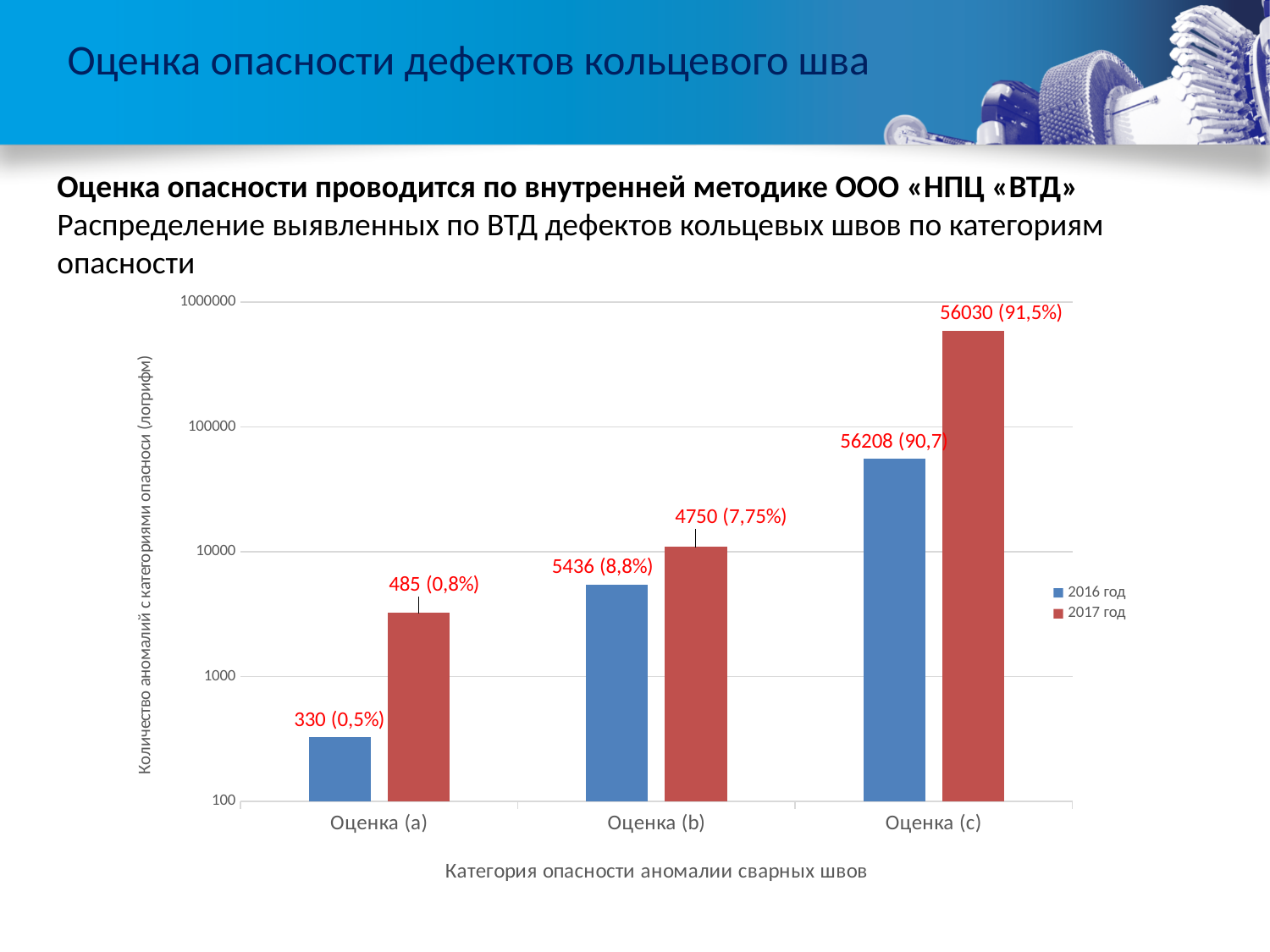

# Оценка опасности дефектов кольцевого шва
Оценка опасности проводится по внутренней методике ООО «НПЦ «ВТД»
Распределение выявленных по ВТД дефектов кольцевых швов по категориям опасности

### Chart

| Category |  |  |
|---|---|---|
| Оценка (a) | 330.0 | 3251.0 |
| Оценка (b) | 5436.0 | 11000.0 |
| Оценка (c) | 56208.0 | 593586.0 |